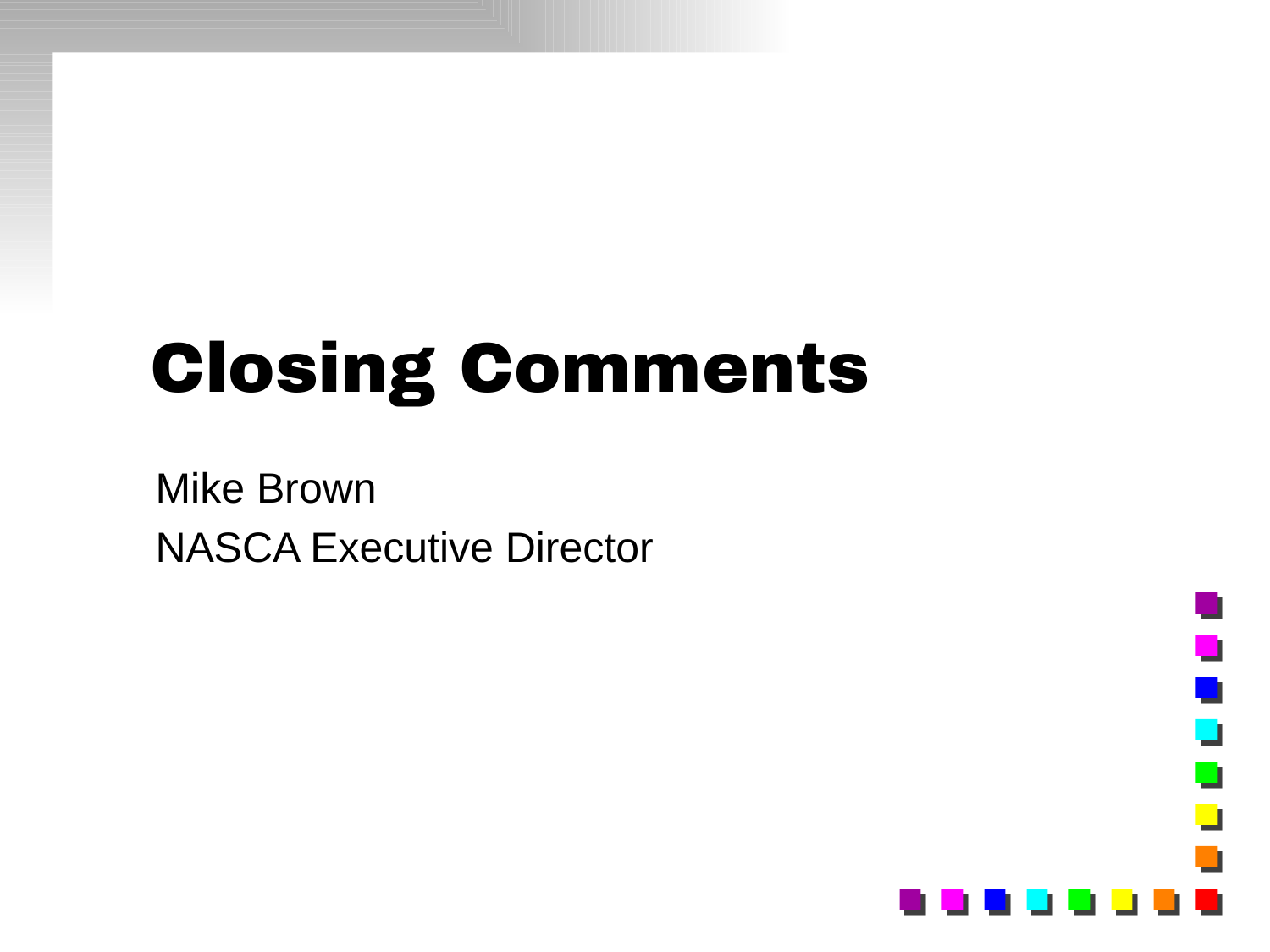

# Closing Comments
Mike Brown
NASCA Executive Director